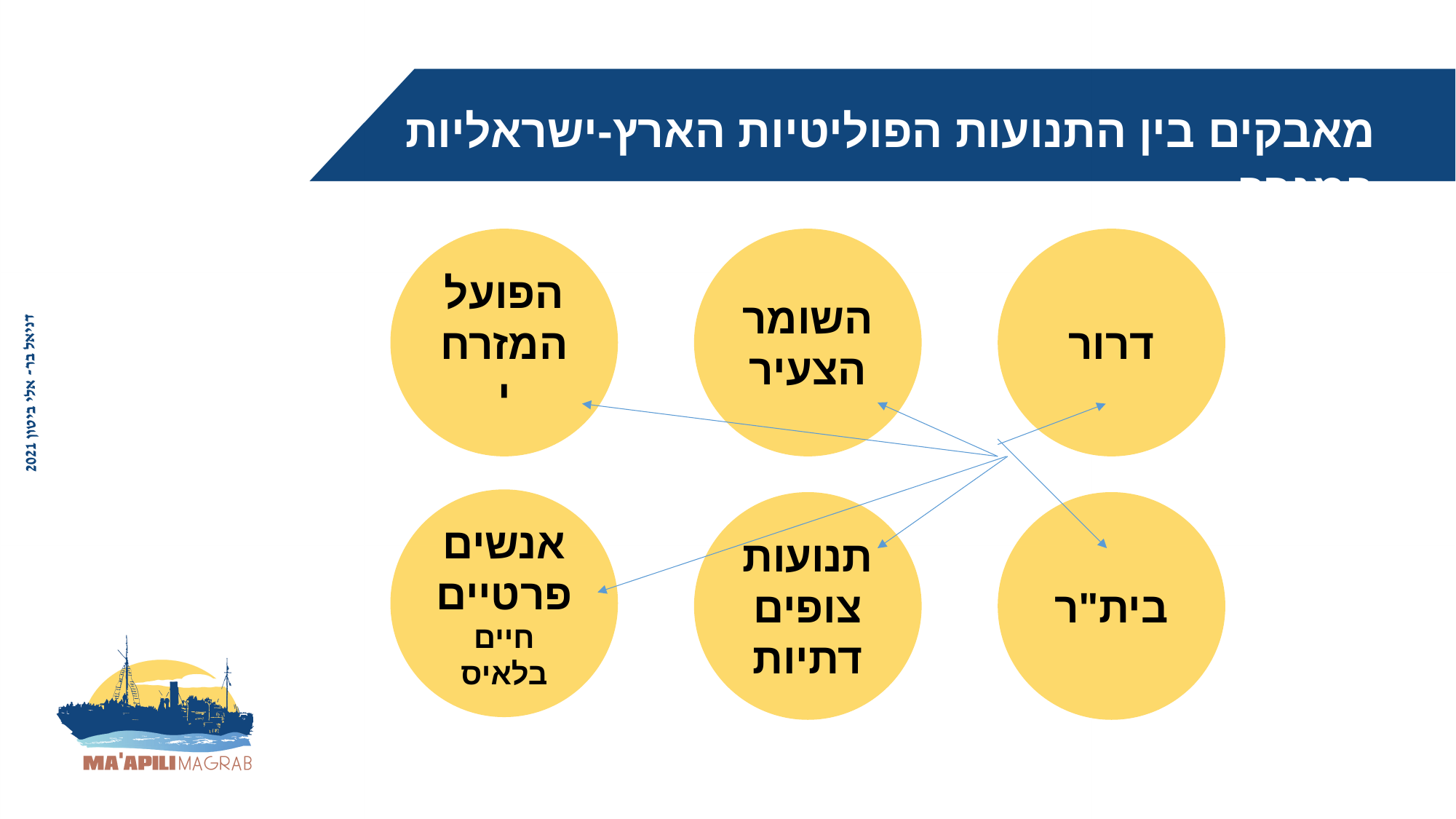

מאבקים בין התנועות הפוליטיות הארץ-ישראליות במגרב
השומר הצעיר
דרור
הפועל המזרחי
אנשים פרטיים חיים בלאיס
תנועות צופים דתיות
בית"ר